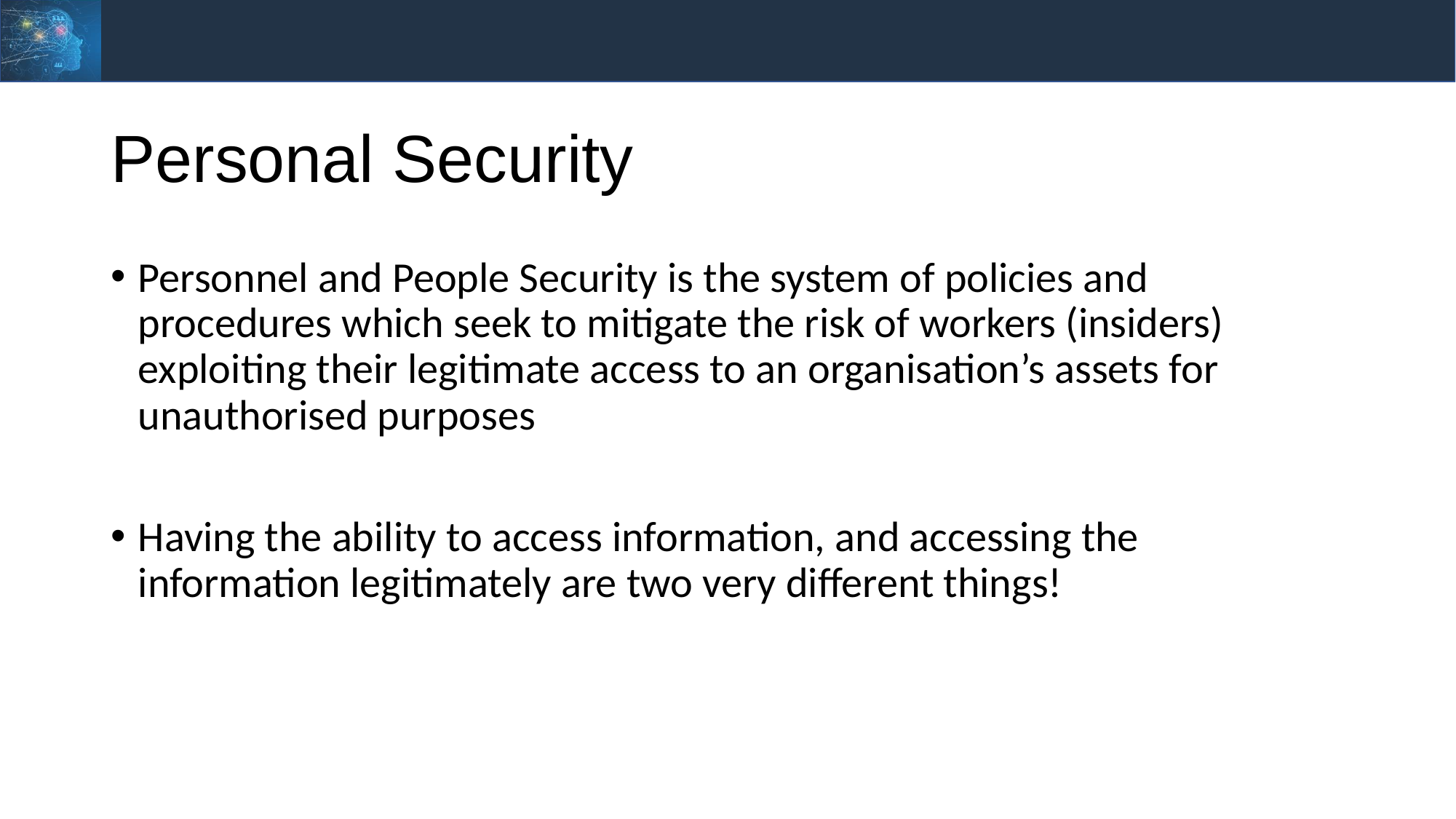

# Personal Security
Personnel and People Security is the system of policies and procedures which seek to mitigate the risk of workers (insiders) exploiting their legitimate access to an organisation’s assets for unauthorised purposes

Having the ability to access information, and accessing the information legitimately are two very different things!